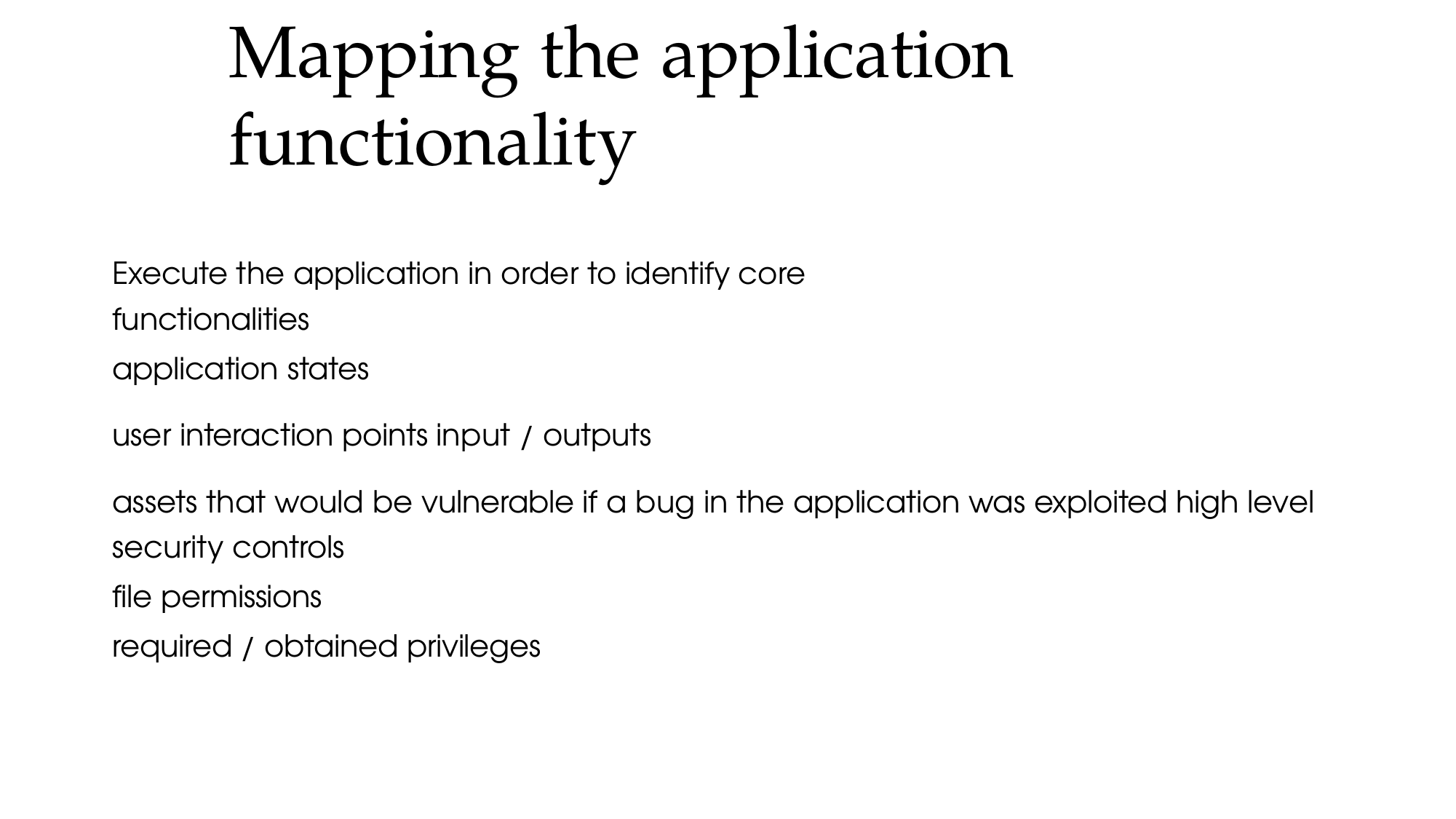

# Mapping the application functionality
Execute the application in order to identify core functionalities
application states
user interaction points input / outputs
assets that would be vulnerable if a bug in the application was exploited high level security controls
file permissions
required / obtained privileges